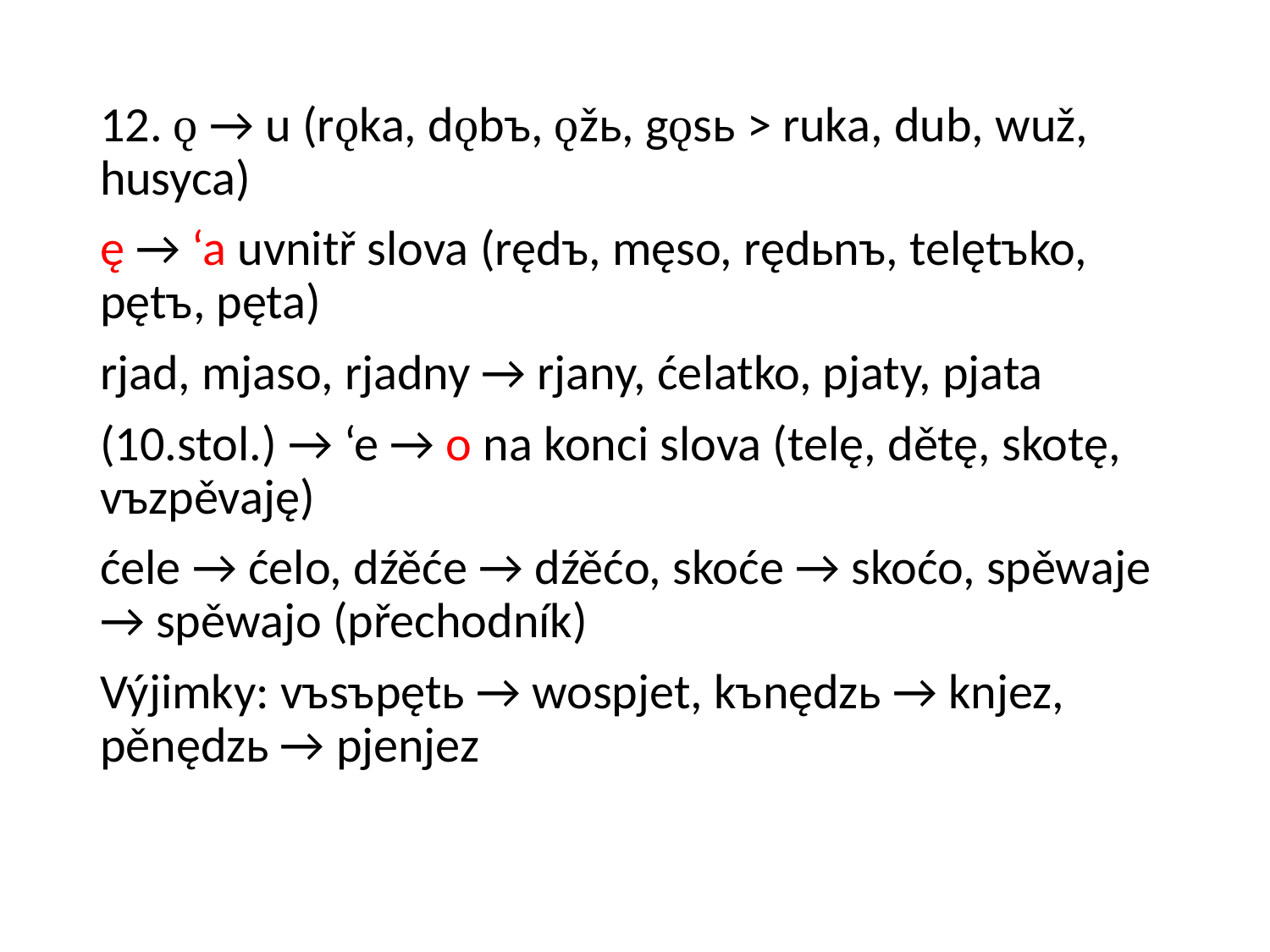

12. ǫ → u (rǫka, dǫbъ, ǫžь, gǫsь > ruka, dub, wuž, husyca)
ę → ‘a uvnitř slova (rędъ, męso, rędьnъ, telętъko, pętъ, pęta)
rjad, mjaso, rjadny → rjany, ćelatko, pjaty, pjata
(10.stol.) → ‘e → o na konci slova (telę, dětę, skotę, vъzpěvaję)
ćele → ćelo, dźěće → dźěćo, skoće → skoćo, spěwaje → spěwajo (přechodník)
Výjimky: vъsъpętь → wospjet, kъnędzь → knjez, pěnędzь → pjenjez